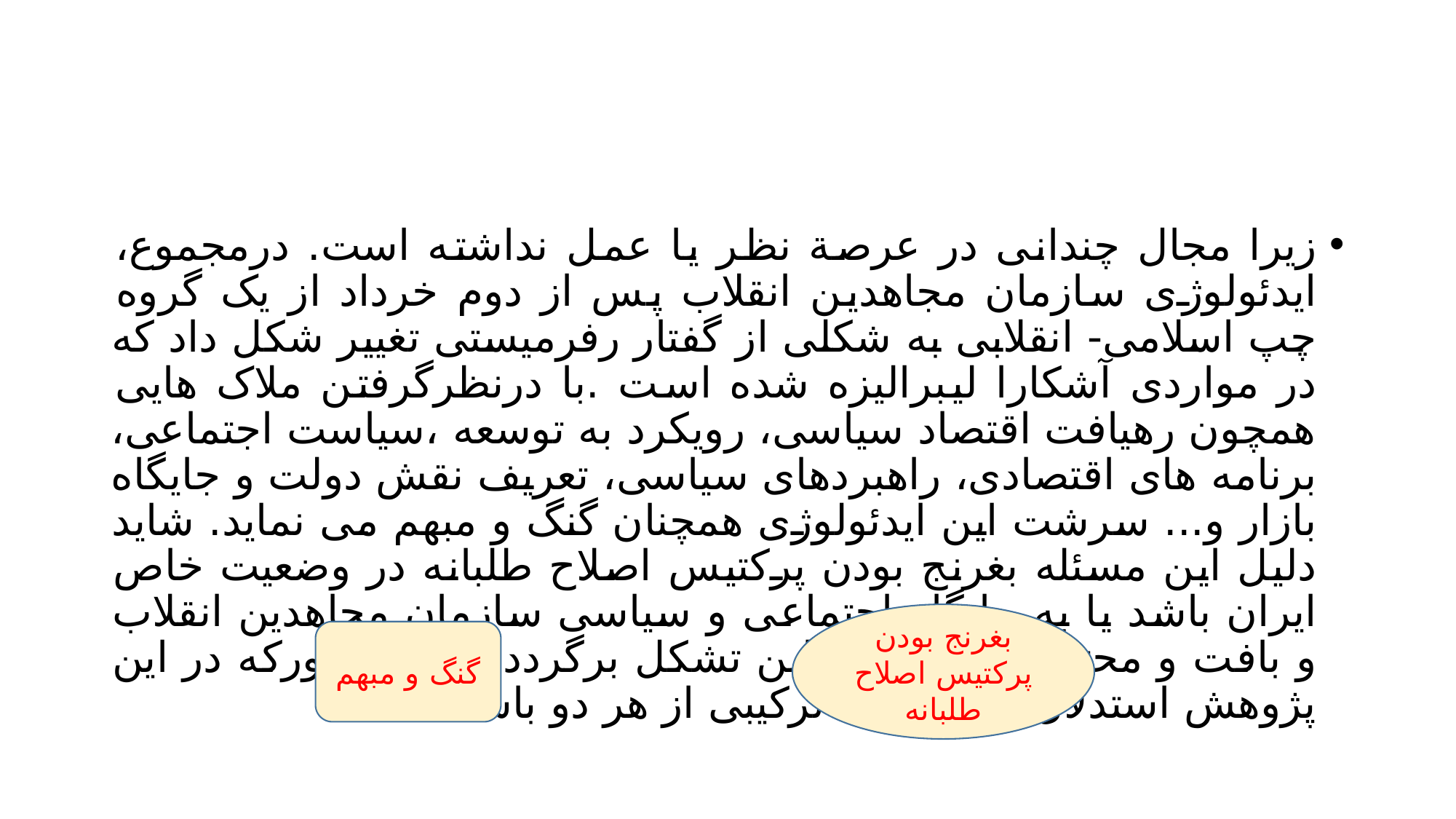

#
زیرا مجال چندانی در عرصة نظر یا عمل نداشته است. درمجموع، ایدئولوژی سازمان مجاهدین انقلاب پس از دوم خرداد از یک گروه چپ اسلامی- انقلابی به شکلی از گفتار رفرمیستی تغییر شکل داد که در مواردی آشکارا لیبرالیزه شده است .با درنظرگرفتن ملاک هایی همچون رهیافت اقتصاد سیاسی، رویکرد به توسعه ،سیاست اجتماعی، برنامه های اقتصادی، راهبردهای سیاسی، تعریف نقش دولت و جایگاه بازار و... سرشت این ایدئولوژی همچنان گنگ و مبهم می نماید. شاید دلیل این مسئله بغرنج بودن پرکتیس اصلاح طلبانه در وضعیت خاص ایران باشد یا به جایگاه اجتماعی و سیاسی سازمان مجاهدین انقلاب و بافت و محتوای ایدئولوژی این تشکل برگردد یا هما نطورکه در این پژوهش استدلال شده است ترکیبی از هر دو باشد.

بغرنج بودن پرکتیس اصلاح طلبانه
گنگ و مبهم